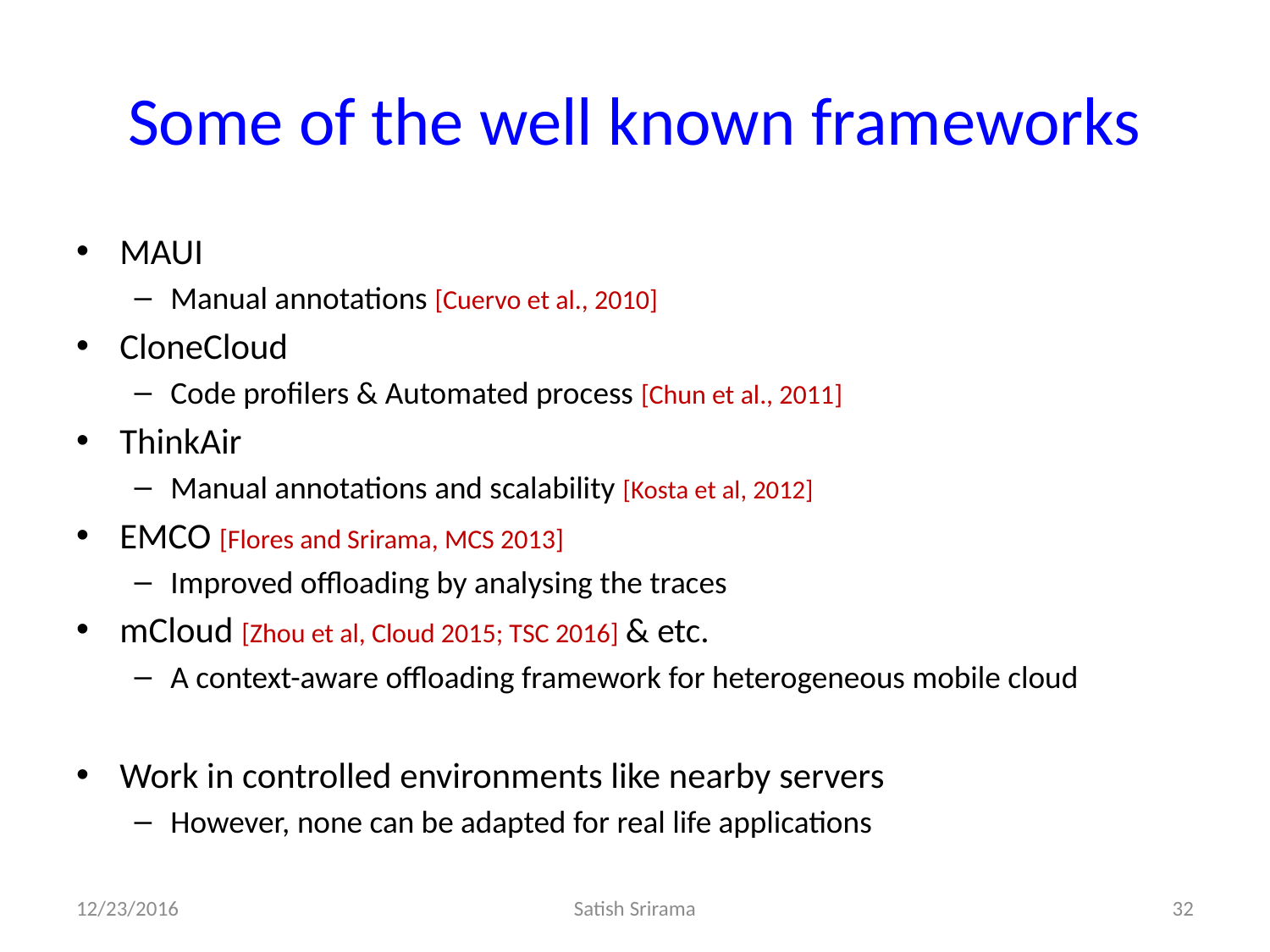

# Some of the well known frameworks
MAUI
Manual annotations [Cuervo et al., 2010]
CloneCloud
Code profilers & Automated process [Chun et al., 2011]
ThinkAir
Manual annotations and scalability [Kosta et al, 2012]
EMCO [Flores and Srirama, MCS 2013]
Improved offloading by analysing the traces
mCloud [Zhou et al, Cloud 2015; TSC 2016] & etc.
A context-aware offloading framework for heterogeneous mobile cloud

Work in controlled environments like nearby servers
However, none can be adapted for real life applications

12/23/2016
Satish Srirama
32